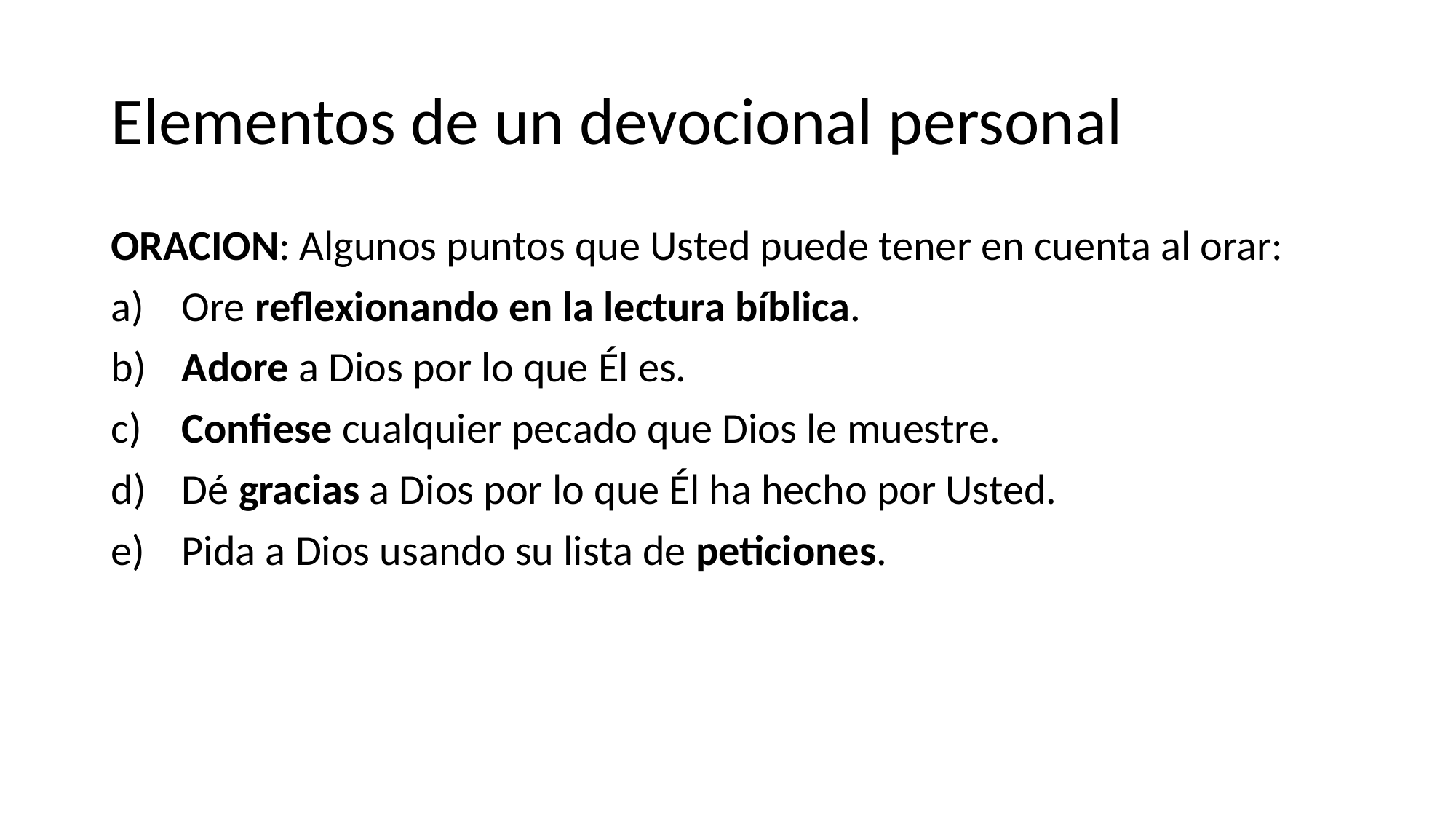

# Elementos de un devocional personal
ORACION: Algunos puntos que Usted puede tener en cuenta al orar:
 Ore reflexionando en la lectura bíblica.
 Adore a Dios por lo que Él es.
 Confiese cualquier pecado que Dios le muestre.
 Dé gracias a Dios por lo que Él ha hecho por Usted.
 Pida a Dios usando su lista de peticiones.